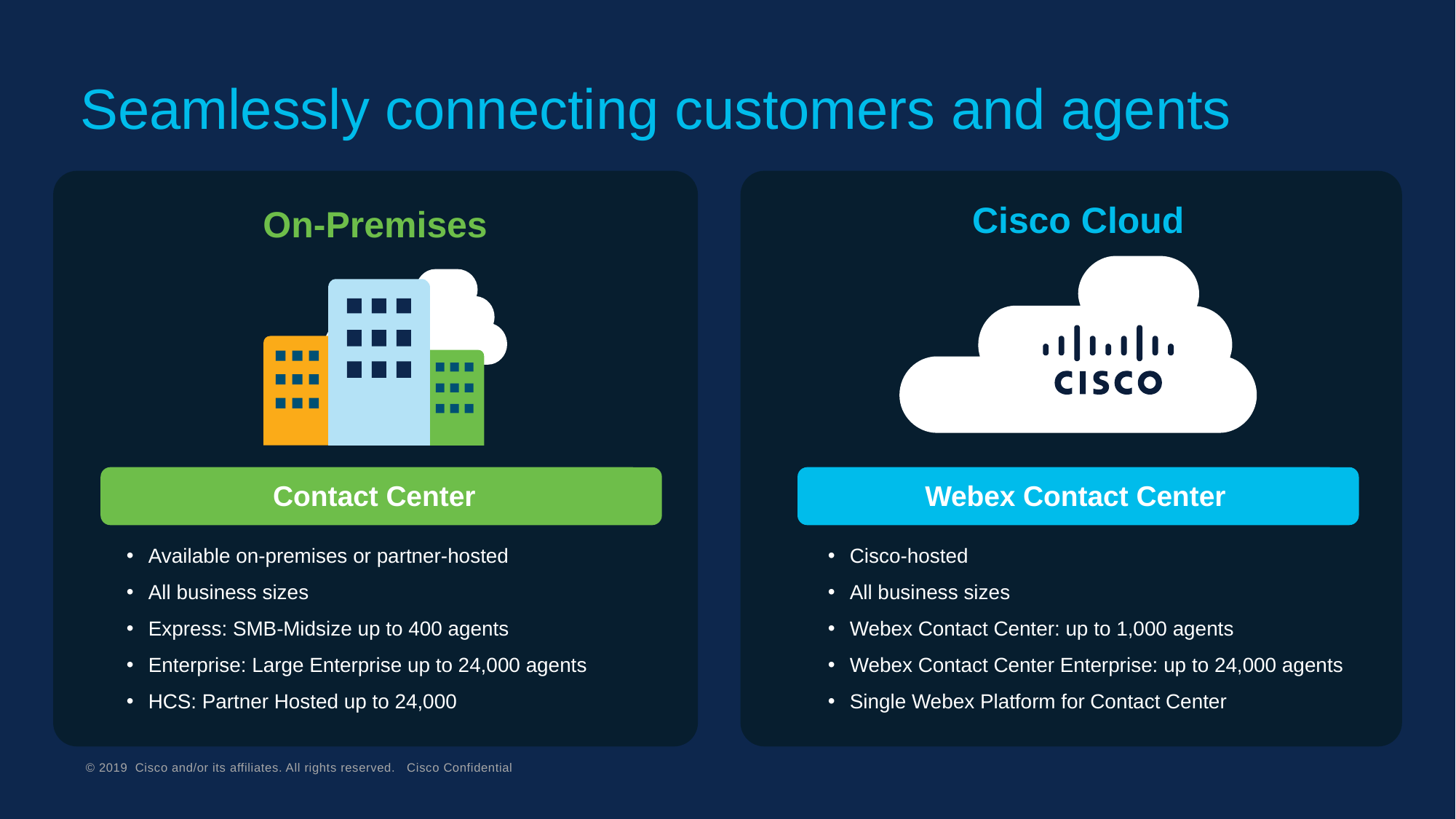

# Seamlessly connecting customers and agents

Cisco Cloud
On-Premises

Contact Center
Webex Contact Center
Available on-premises or partner-hosted
All business sizes
Express: SMB-Midsize up to 400 agents
Enterprise: Large Enterprise up to 24,000 agents
HCS: Partner Hosted up to 24,000
Cisco-hosted
All business sizes
Webex Contact Center: up to 1,000 agents
Webex Contact Center Enterprise: up to 24,000 agents
Single Webex Platform for Contact Center